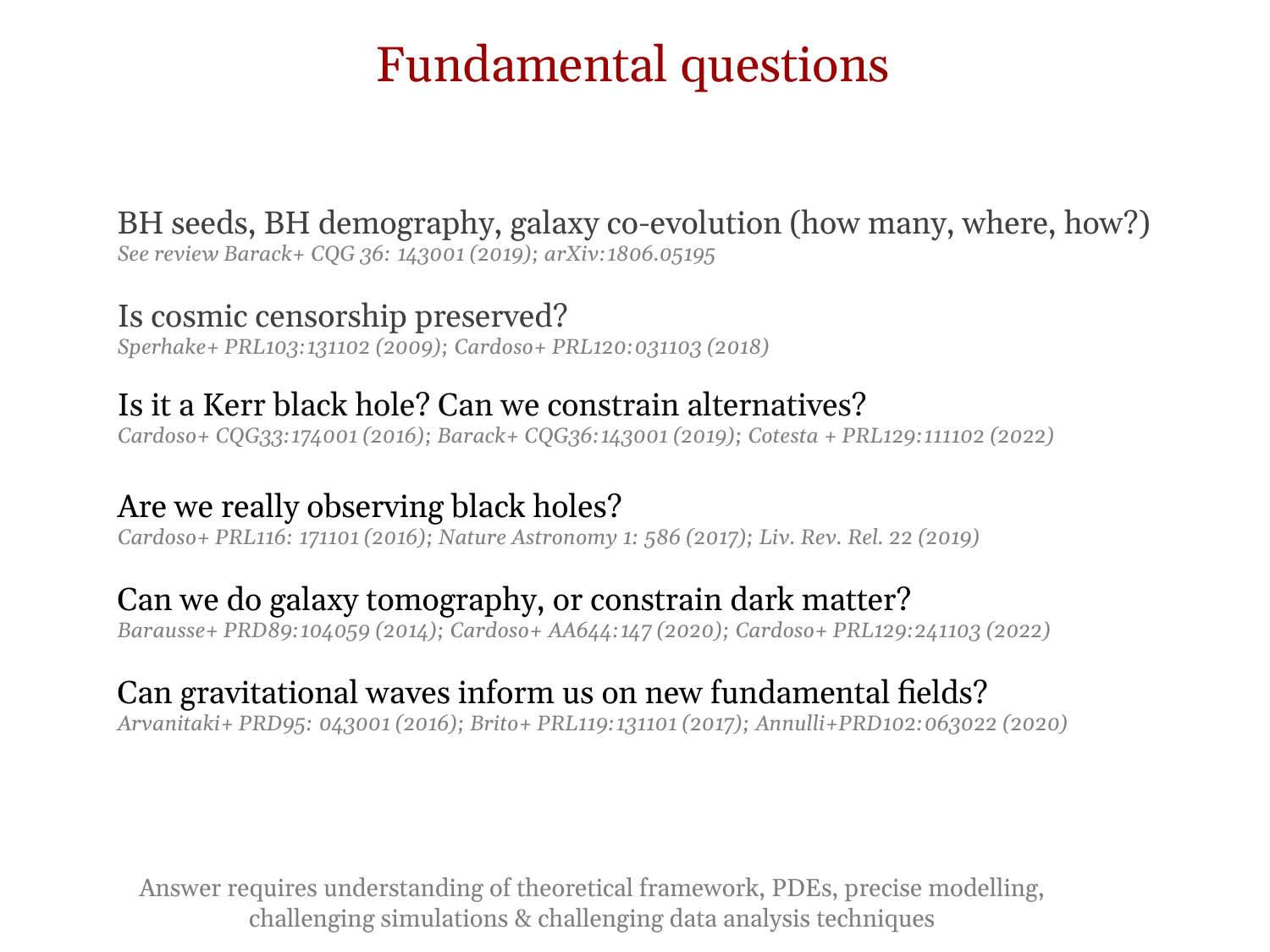

Fundamental questions
BH seeds, BH demography, galaxy co-evolution (how many, where, how?)
See review Barack+ CQG 36: 143001 (2019); arXiv:1806.05195

Is cosmic censorship preserved?
Sperhake+ PRL103:131102 (2009); Cardoso+ PRL120:031103 (2018)

Is it a Kerr black hole? Can we constrain alternatives?
Cardoso+ CQG33:174001 (2016); Barack+ CQG36:143001 (2019); Cotesta + PRL129:111102 (2022)
Are we really observing black holes?
Cardoso+ PRL116: 171101 (2016); Nature Astronomy 1: 586 (2017); Liv. Rev. Rel. 22 (2019)

Can we do galaxy tomography, or constrain dark matter?
Barausse+ PRD89:104059 (2014); Cardoso+ AA644:147 (2020); Cardoso+ PRL129:241103 (2022)

Can gravitational waves inform us on new fundamental fields?
Arvanitaki+ PRD95: 043001 (2016); Brito+ PRL119:131101 (2017); Annulli+PRD102:063022 (2020)

Answer requires understanding of theoretical framework, PDEs, precise modelling, challenging simulations & challenging data analysis techniques